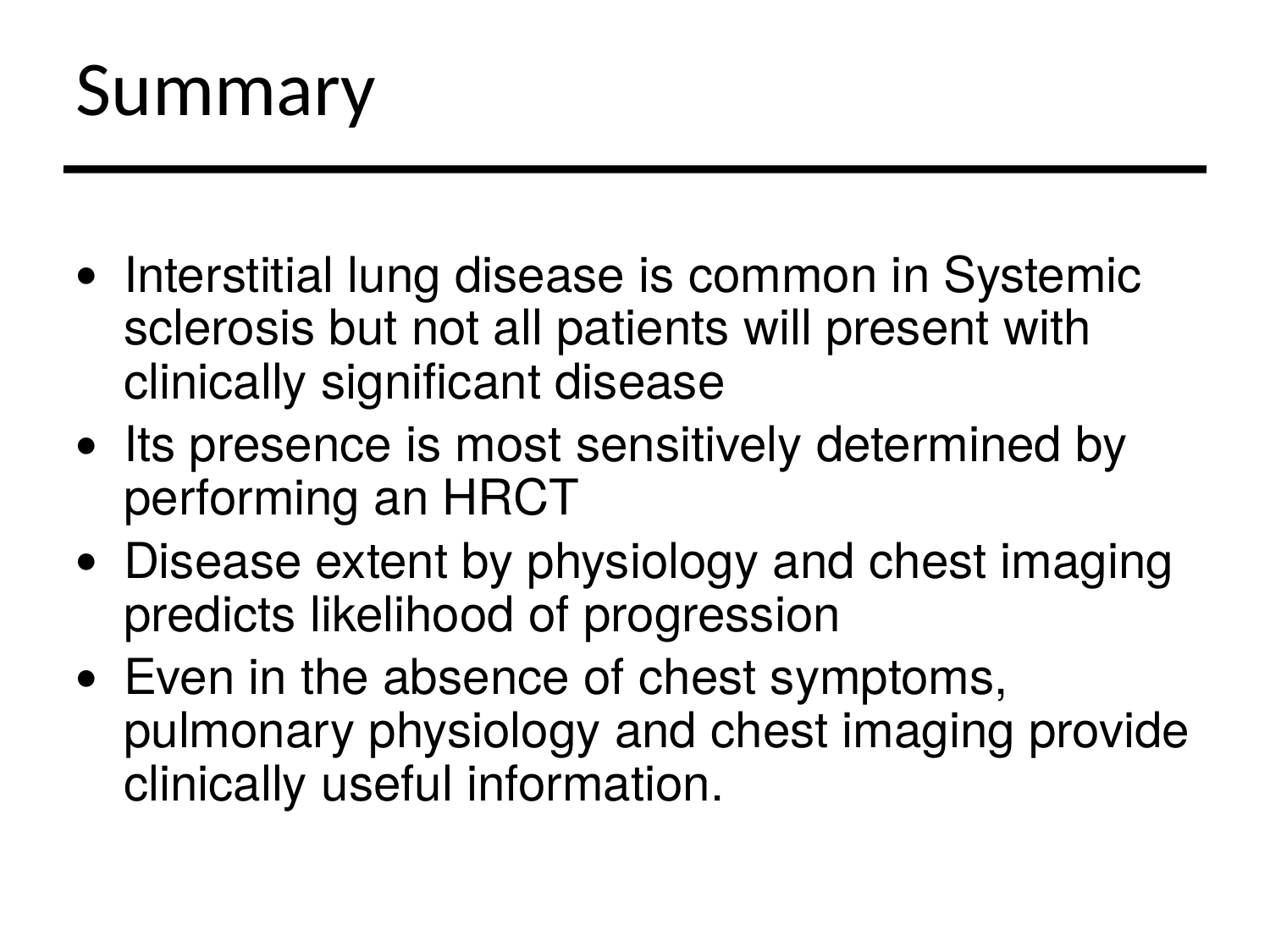

# Summary

Interstitial lung disease is common in Systemic sclerosis but not all patients will present with clinically significant disease
Its presence is most sensitively determined by performing an HRCT
Disease extent by physiology and chest imaging predicts likelihood of progression
Even in the absence of chest symptoms, pulmonary physiology and chest imaging provide clinically useful information.